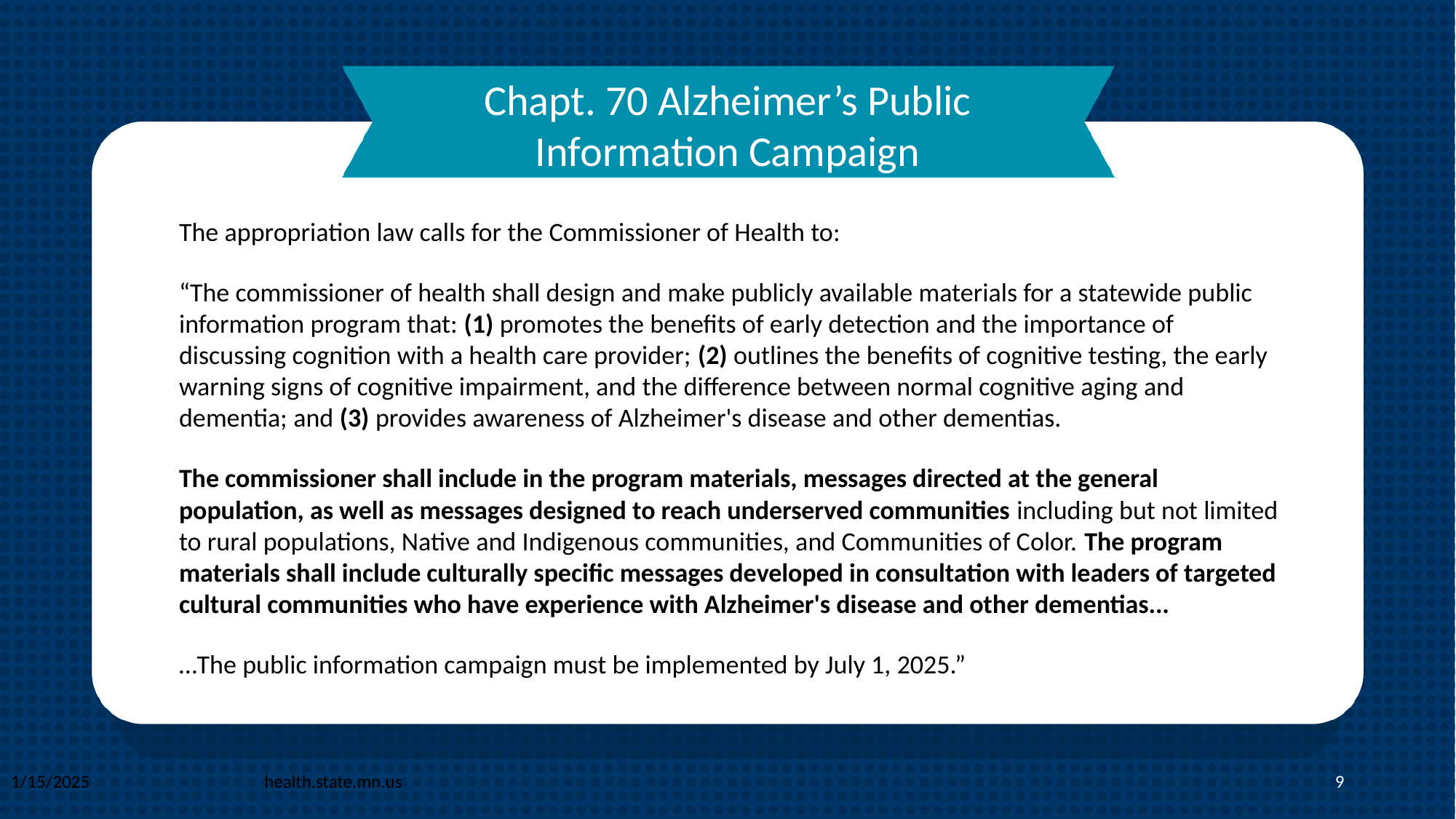

# Chapt. 70 Alzheimer’s Public Information Campaign
The appropriation law calls for the Commissioner of Health to:
“The commissioner of health shall design and make publicly available materials for a statewide public information program that: (1) promotes the benefits of early detection and the importance of discussing cognition with a health care provider; (2) outlines the benefits of cognitive testing, the early warning signs of cognitive impairment, and the difference between normal cognitive aging and dementia; and (3) provides awareness of Alzheimer's disease and other dementias.
The commissioner shall include in the program materials, messages directed at the general population, as well as messages designed to reach underserved communities including but not limited to rural populations, Native and Indigenous communities, and Communities of Color. The program materials shall include culturally specific messages developed in consultation with leaders of targeted cultural communities who have experience with Alzheimer's disease and other dementias...
…The public information campaign must be implemented by July 1, 2025.”

1/15/2025
health.state.mn.us
9